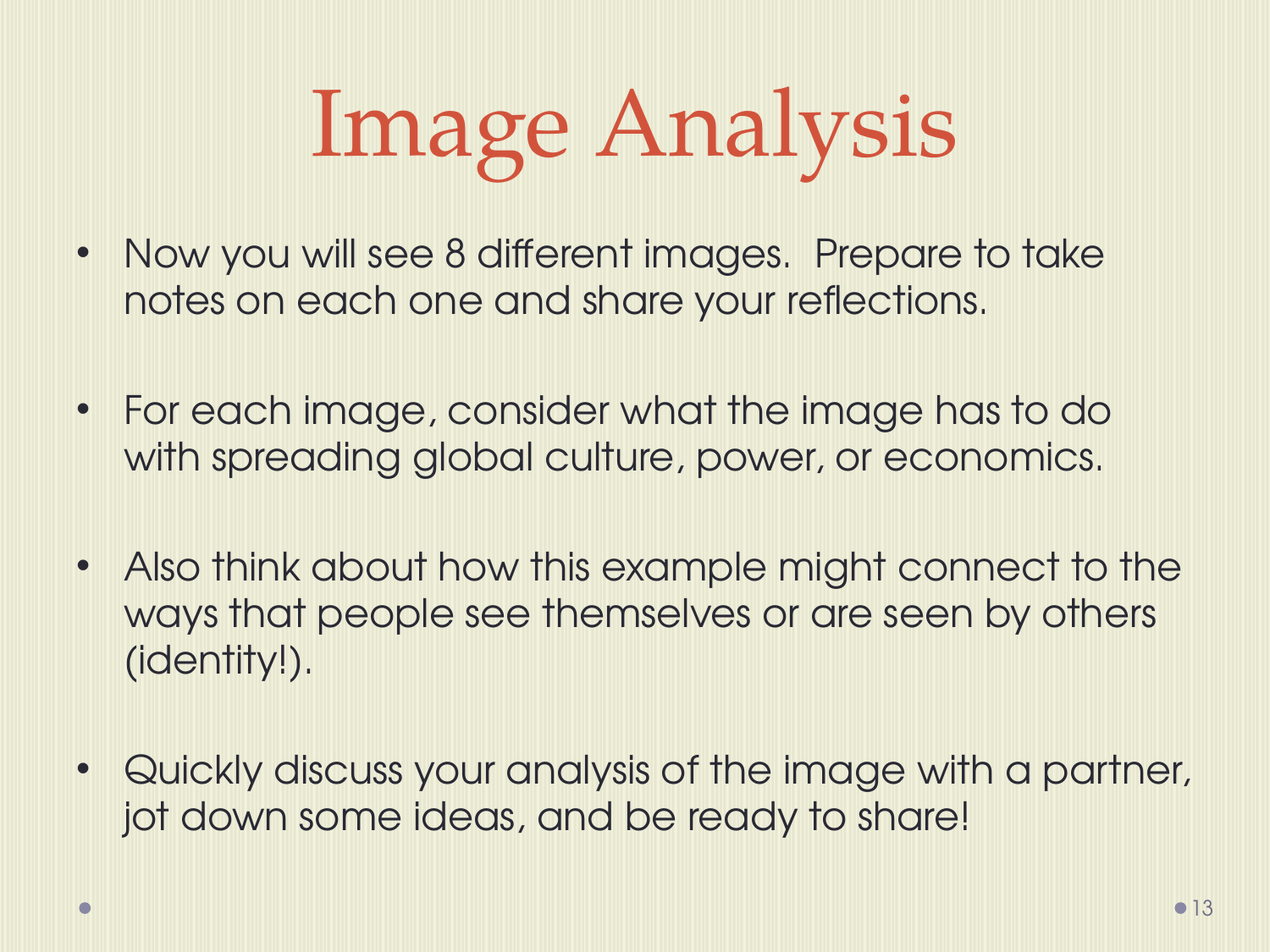

# Image Analysis
Now you will see 8 different images.  Prepare to take notes on each one and share your reflections.

For each image, consider what the image has to do with spreading global culture, power, or economics.

Also think about how this example might connect to the ways that people see themselves or are seen by others (identity!).

Quickly discuss your analysis of the image with a partner, jot down some ideas, and be ready to share!
13